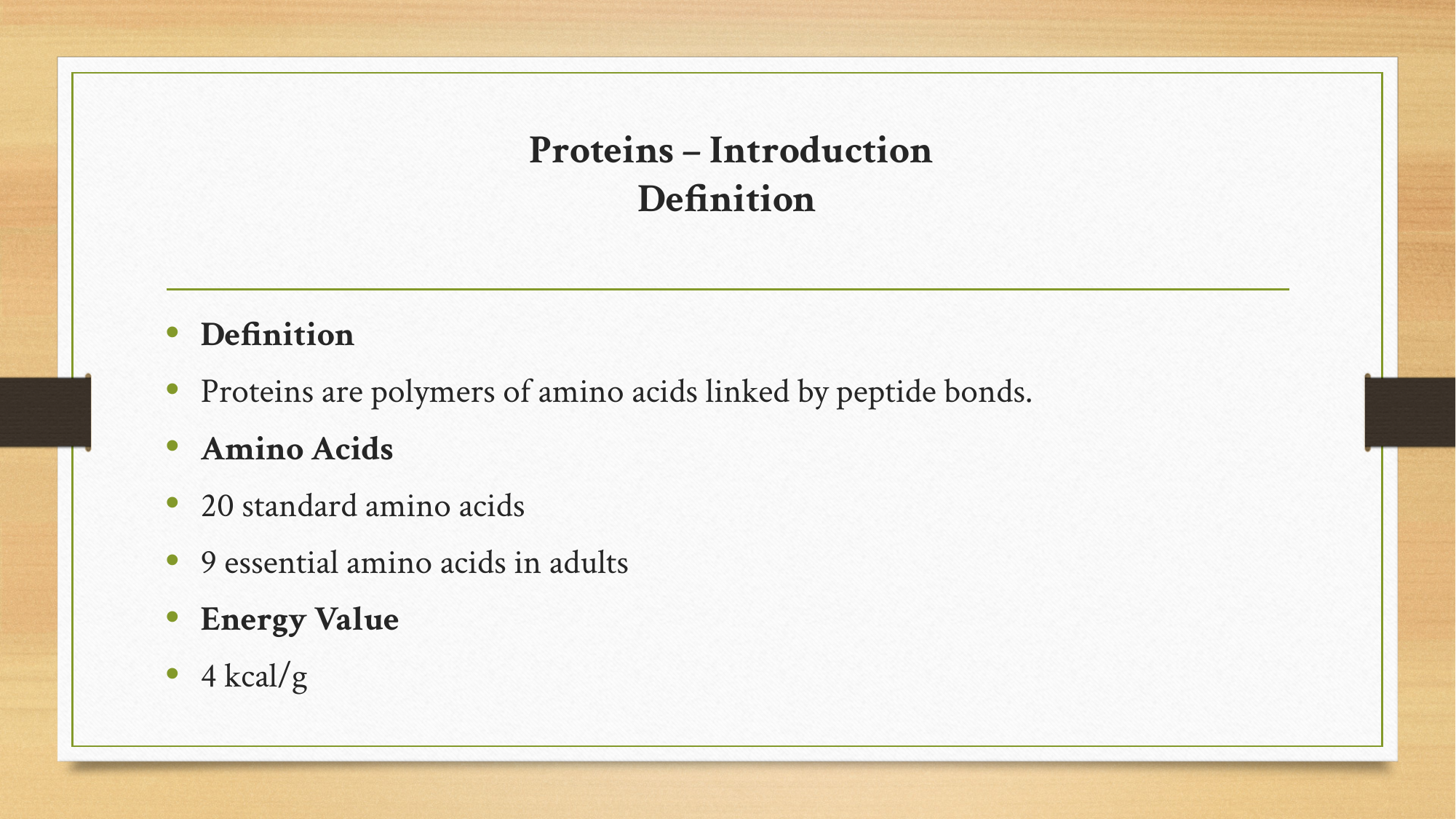

# Proteins – Introduction Definition
Definition
Proteins are polymers of amino acids linked by peptide bonds.
Amino Acids
20 standard amino acids
9 essential amino acids in adults
Energy Value
4 kcal/g